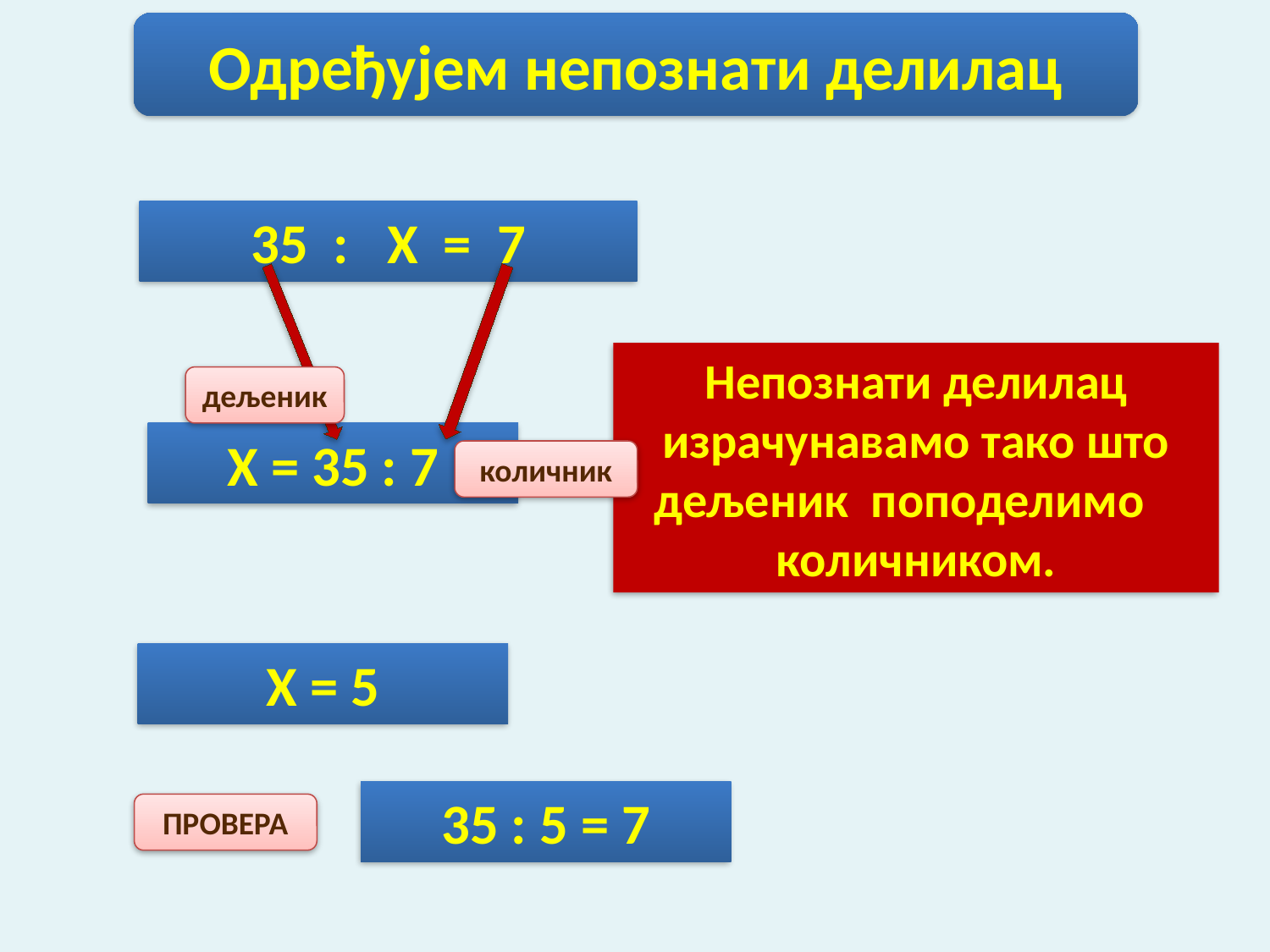

Одређујем непознати делилац

35  :   Х  =  7

Непознати делилац израчунавамо тако што дељеник  поподелимо
количником.
дељеник
Х = 35 : 7
количник
Х = 5
35 : 5 = 7
ПРОВЕРА